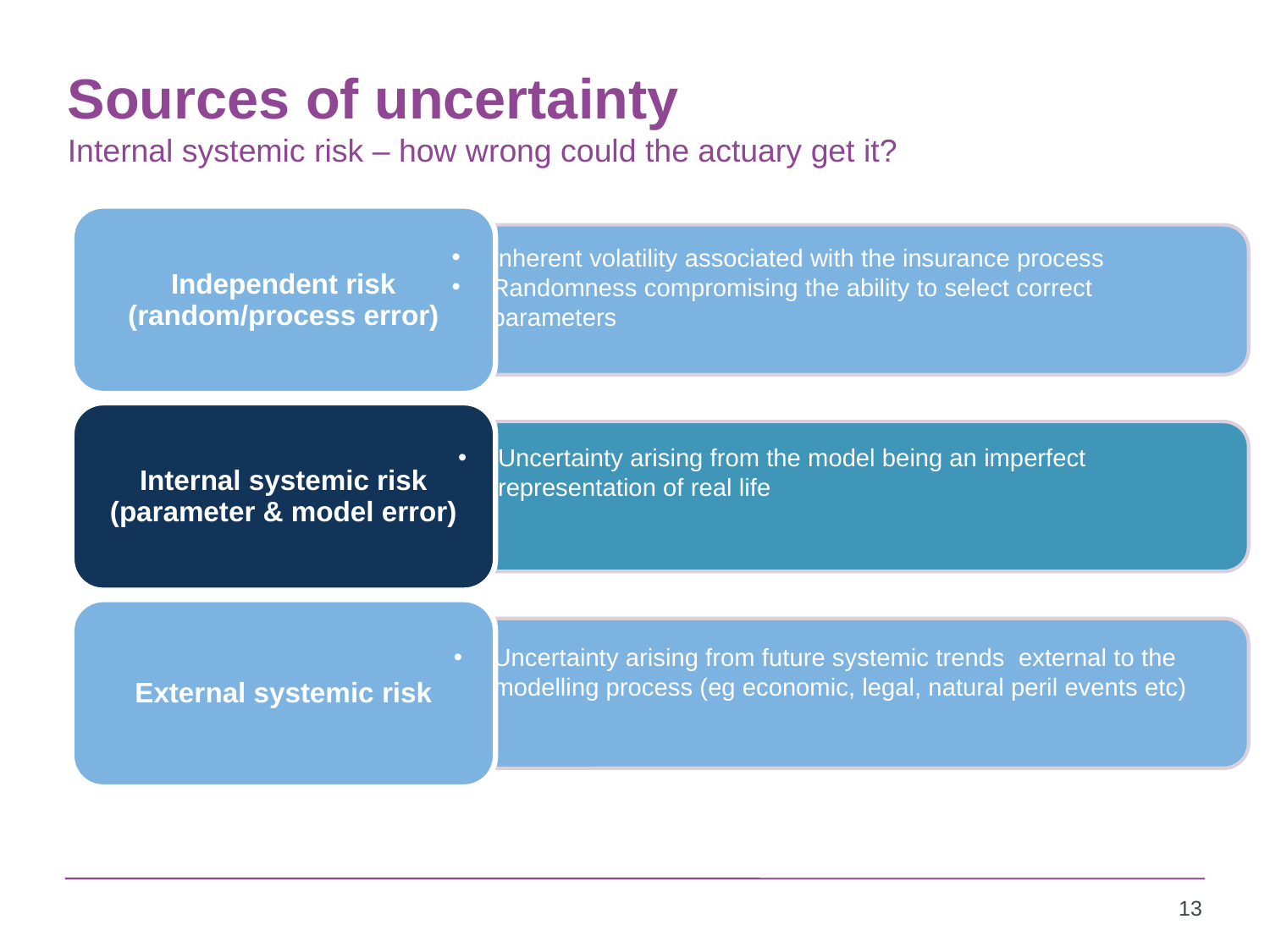

# Sources of uncertainty Internal systemic risk – how wrong could the actuary get it?
Independent risk (random/process error)
Internal systemic risk (parameter & model error)
External systemic risk
Inherent volatility associated with the insurance process
Randomness compromising the ability to select correct parameters
Uncertainty arising from the model being an imperfect representation of real life

Uncertainty arising from future systemic trends  external to the modelling process (eg economic, legal, natural peril events etc)

13